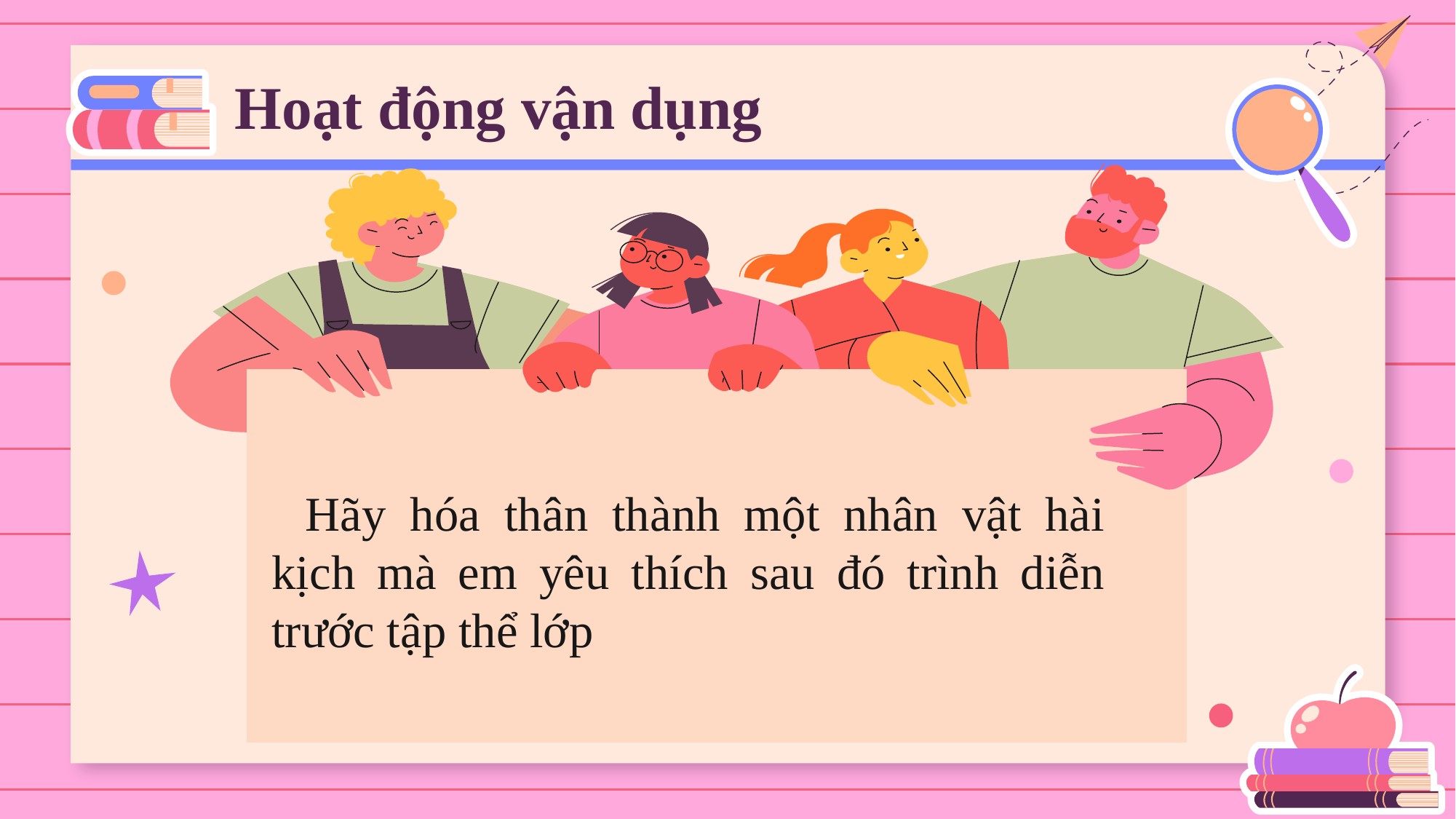

# Hoạt động vận dụng

Hãy hóa thân thành một nhân vật hài kịch mà em yêu thích sau đó trình diễn trước tập thể lớp